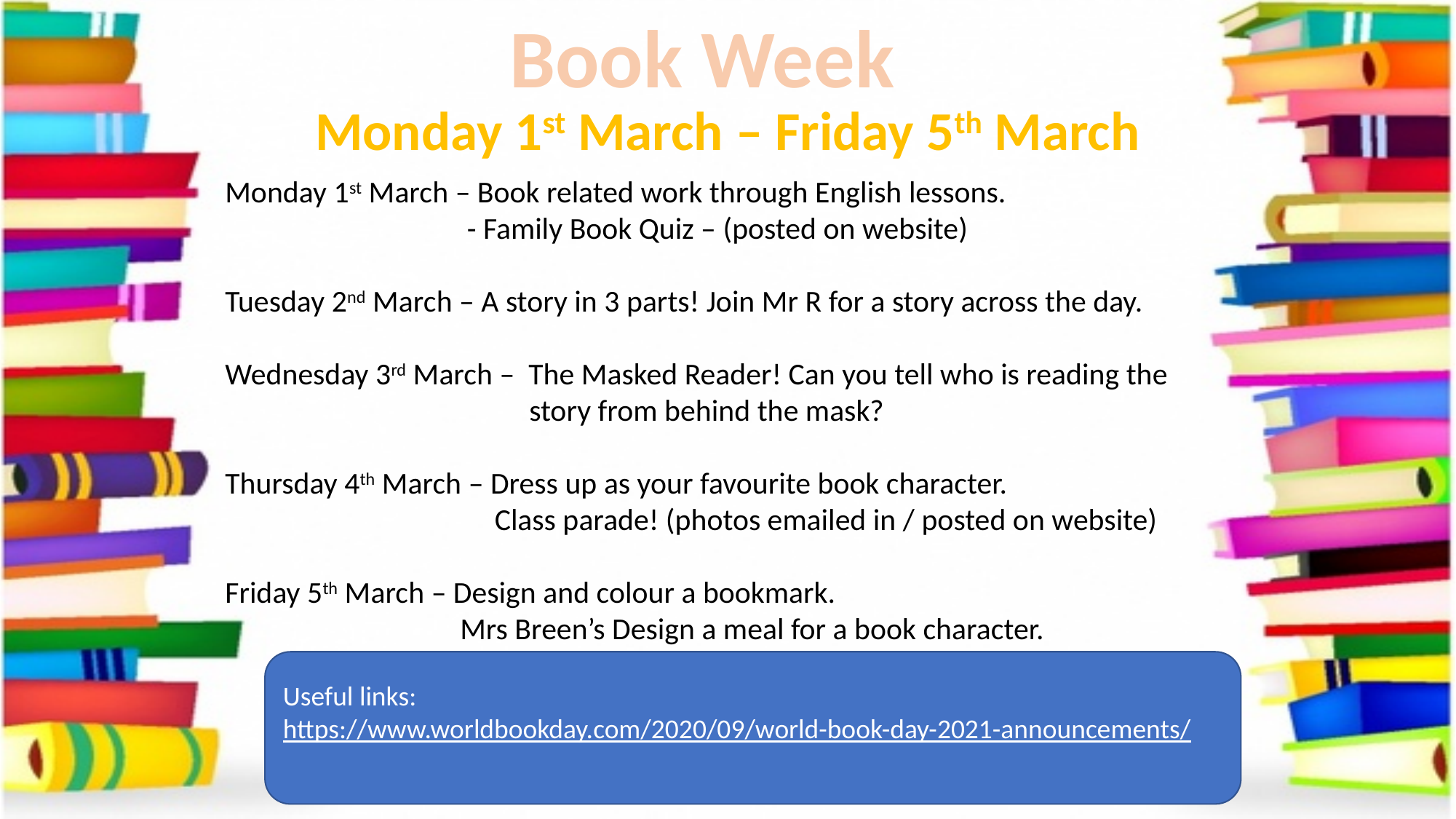

Book Week
Monday 1st March – Friday 5th March
Monday 1st March – Book related work through English lessons.
                                   - Family Book Quiz – (posted on website)

Tuesday 2nd March – A story in 3 parts! Join Mr R for a story across the day.

Wednesday 3rd March –  The Masked Reader! Can you tell who is reading the
                                            story from behind the mask?

Thursday 4th March – Dress up as your favourite book character.
                                       Class parade! (photos emailed in / posted on website)

Friday 5th March – Design and colour a bookmark.
                                  Mrs Breen’s Design a meal for a book character.

Useful links:
https://www.worldbookday.com/2020/09/world-book-day-2021-announcements/